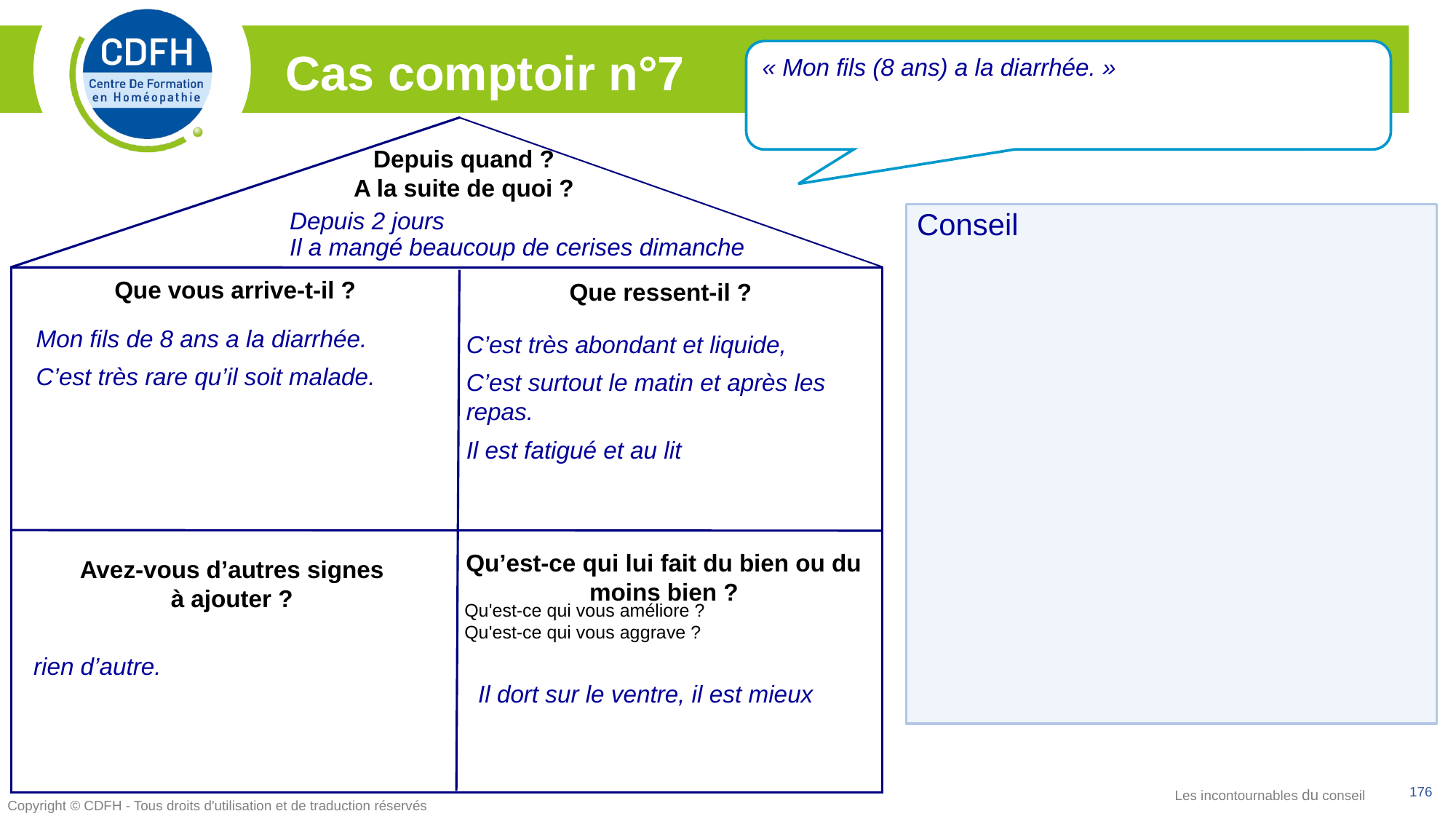

« Mon fils (8 ans) a la diarrhée. »
Cas comptoir n°7

Depuis quand ?
A la suite de quoi ?
Que vous arrive-t-il ?
Que ressent-il ?
Qu’est-ce qui lui fait du bien ou du moins bien ?
Avez-vous d’autres signes
à ajouter ?
Depuis 2 jours
Il a mangé beaucoup de cerises dimanche

Conseil

Mon fils de 8 ans a la diarrhée.
C’est très rare qu’il soit malade.
C’est très abondant et liquide,
C’est surtout le matin et après les repas.
Il est fatigué et au lit

Qu'est-ce qui vous améliore ?
Qu'est-ce qui vous aggrave ?
rien d’autre.
Il dort sur le ventre, il est mieux